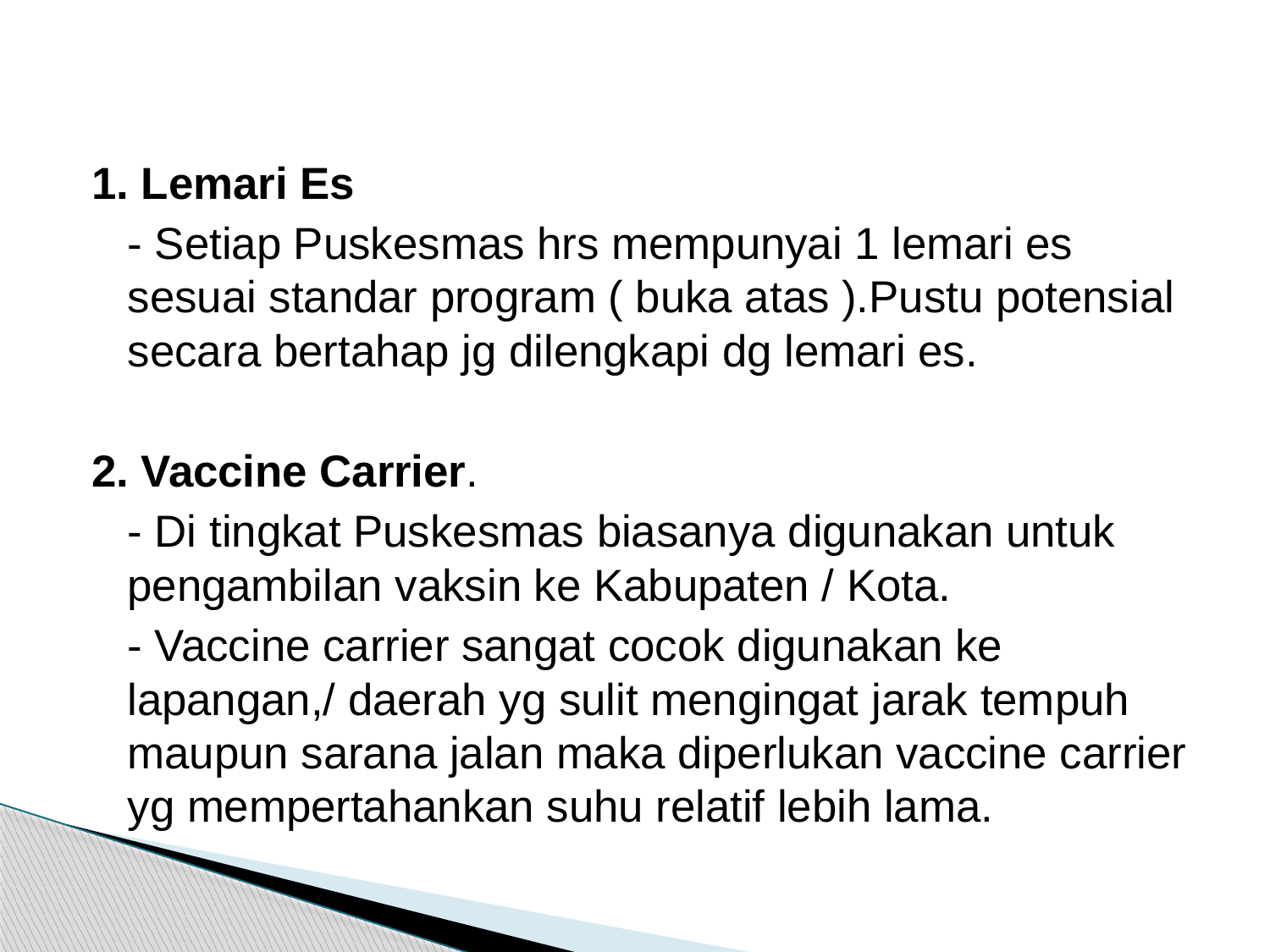

1. Lemari Es
	- Setiap Puskesmas hrs mempunyai 1 lemari es sesuai standar program ( buka atas ).Pustu potensial secara bertahap jg dilengkapi dg lemari es.

2. Vaccine Carrier.
	- Di tingkat Puskesmas biasanya digunakan untuk   pengambilan vaksin ke Kabupaten / Kota.
	- Vaccine carrier sangat cocok digunakan ke lapangan,/ daerah yg sulit mengingat jarak tempuh maupun sarana jalan maka diperlukan vaccine carrier yg mempertahankan suhu relatif lebih lama.